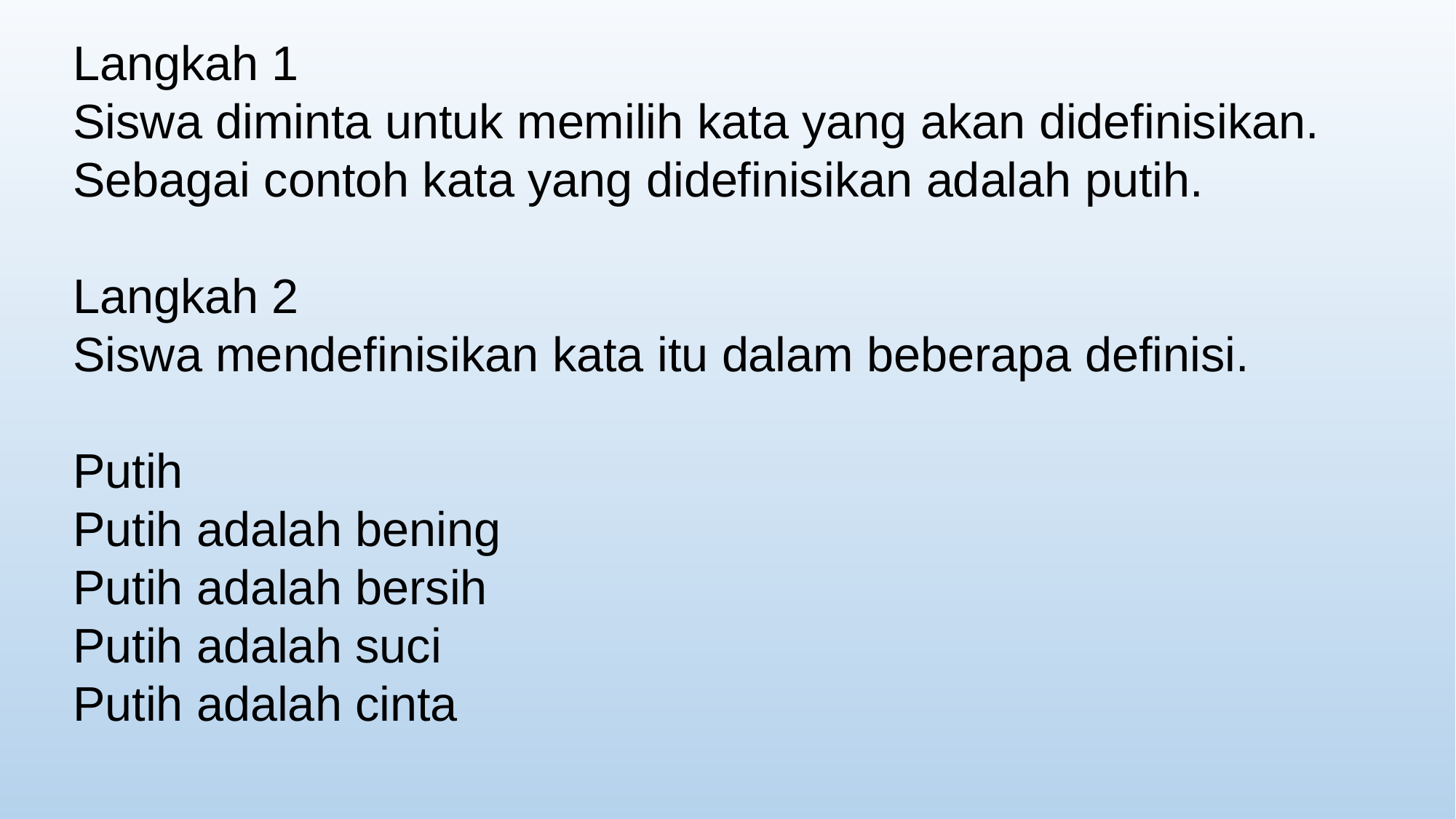

Langkah 1
Siswa diminta untuk memilih kata yang akan didefinisikan. Sebagai contoh kata yang didefinisikan adalah putih.

Langkah 2
Siswa mendefinisikan kata itu dalam beberapa definisi.

Putih
Putih adalah bening
Putih adalah bersih
Putih adalah suci
Putih adalah cinta